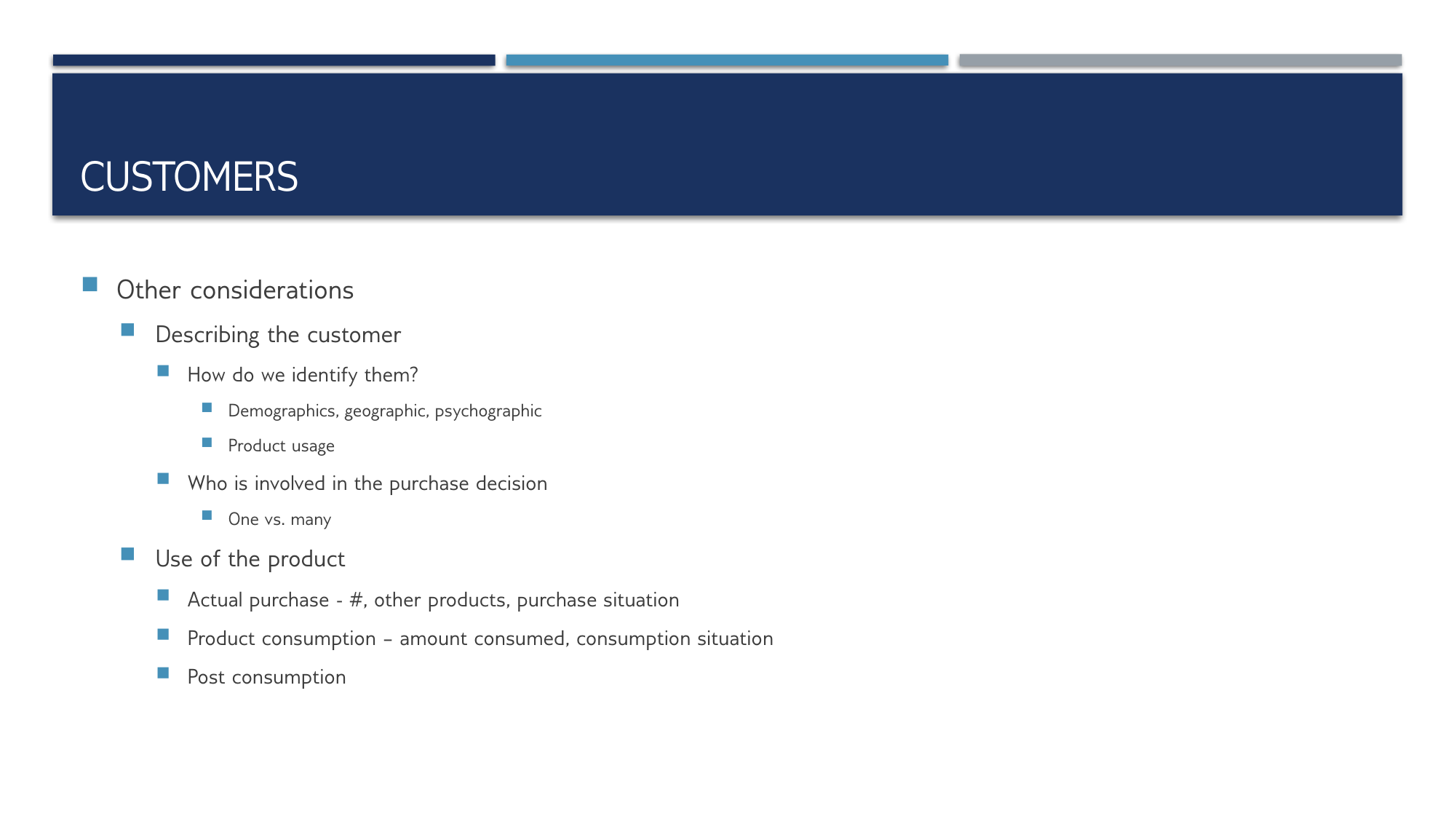

# Customers
Other considerations
Describing the customer
How do we identify them?
Demographics, geographic, psychographic
Product usage
Who is involved in the purchase decision
One vs. many
Use of the product
Actual purchase - #, other products, purchase situation
Product consumption – amount consumed, consumption situation
Post consumption